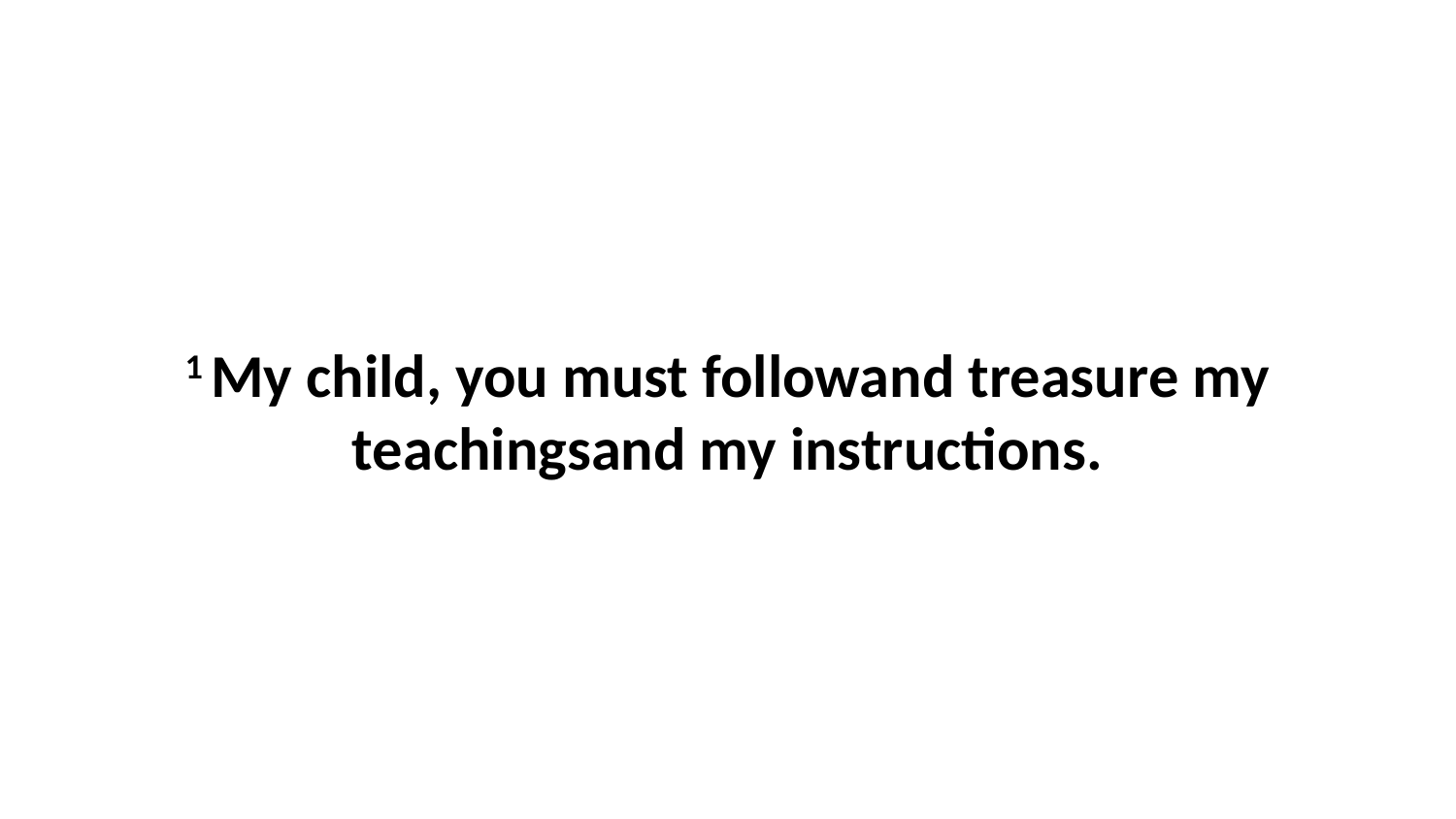

1 My child, you must followand treasure my teachingsand my instructions.